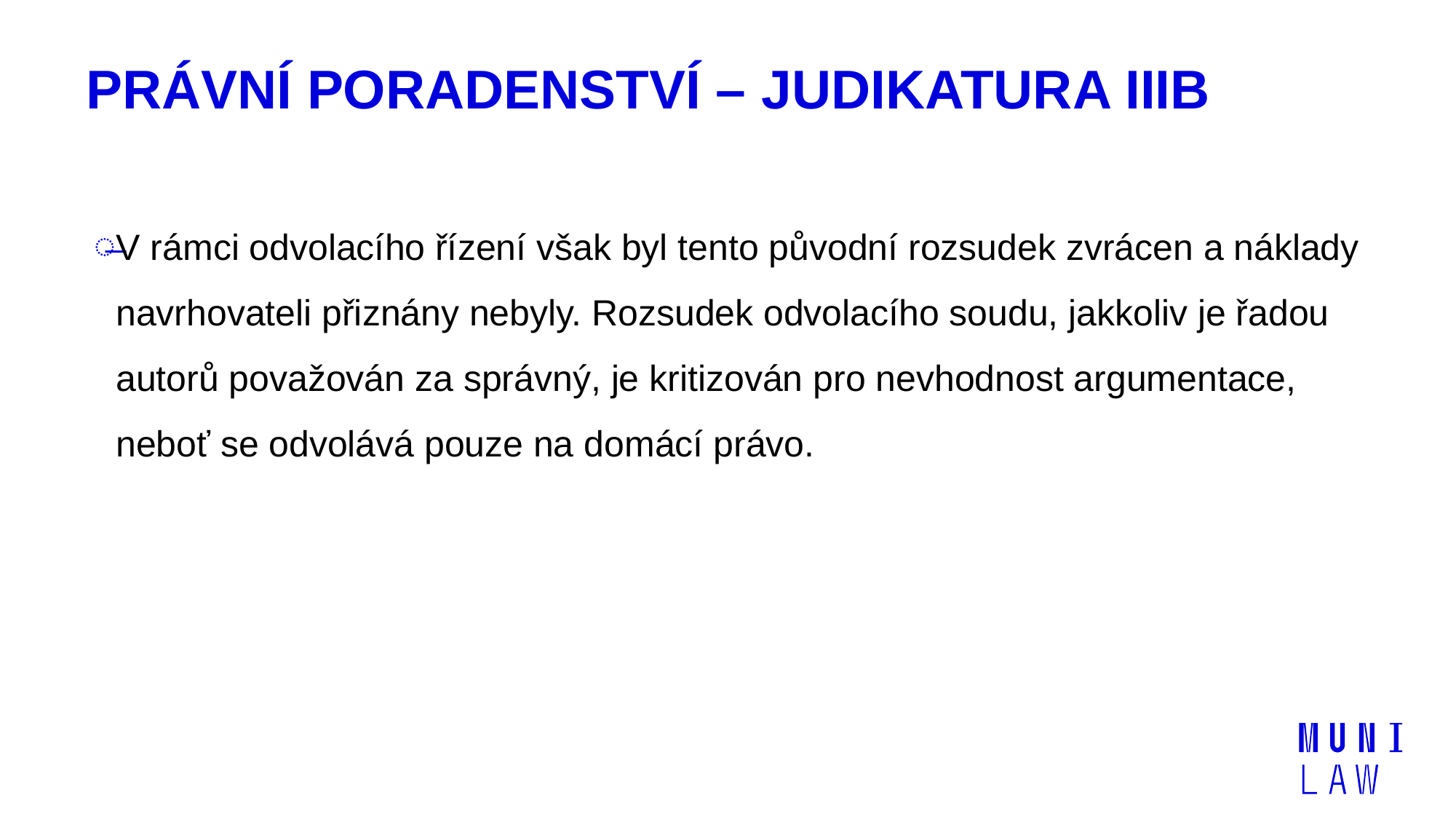

# Právní poradenství – judikatura IIIb
V rámci odvolacího řízení však byl tento původní rozsudek zvrácen a náklady navrhovateli přiznány nebyly. Rozsudek odvolacího soudu, jakkoliv je řadou autorů považován za správný, je kritizován pro nevhodnost argumentace, neboť se odvolává pouze na domácí právo.